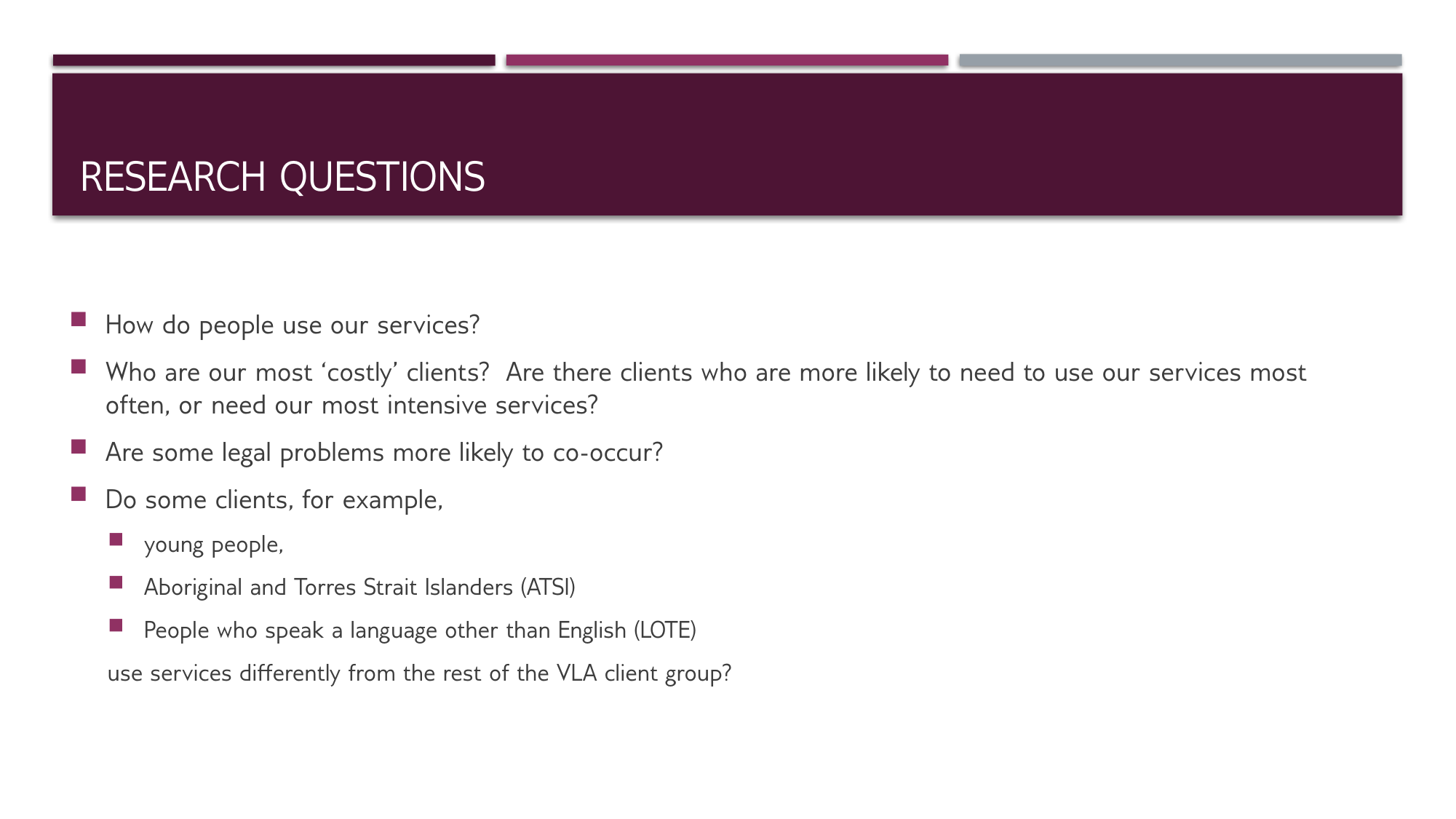

# Research Questions
How do people use our services?
Who are our most ‘costly’ clients?  Are there clients who are more likely to need to use our services most often, or need our most intensive services?
Are some legal problems more likely to co-occur?
Do some clients, for example,
young people,
Aboriginal and Torres Strait Islanders (ATSI)
People who speak a language other than English (LOTE)
use services differently from the rest of the VLA client group?